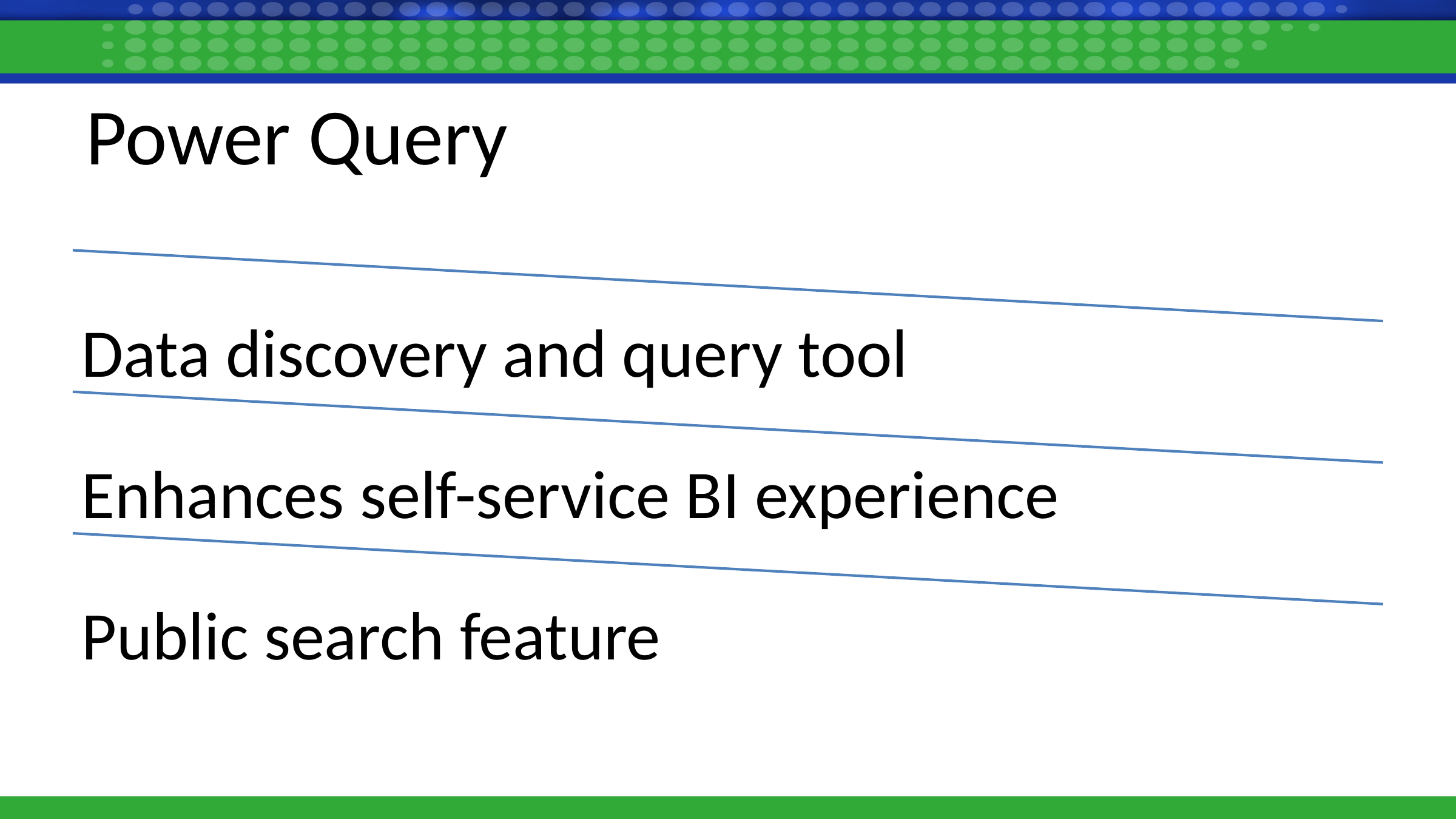

# Power Query
Data discovery and query tool
Enhances self-service BI experience
Public search feature